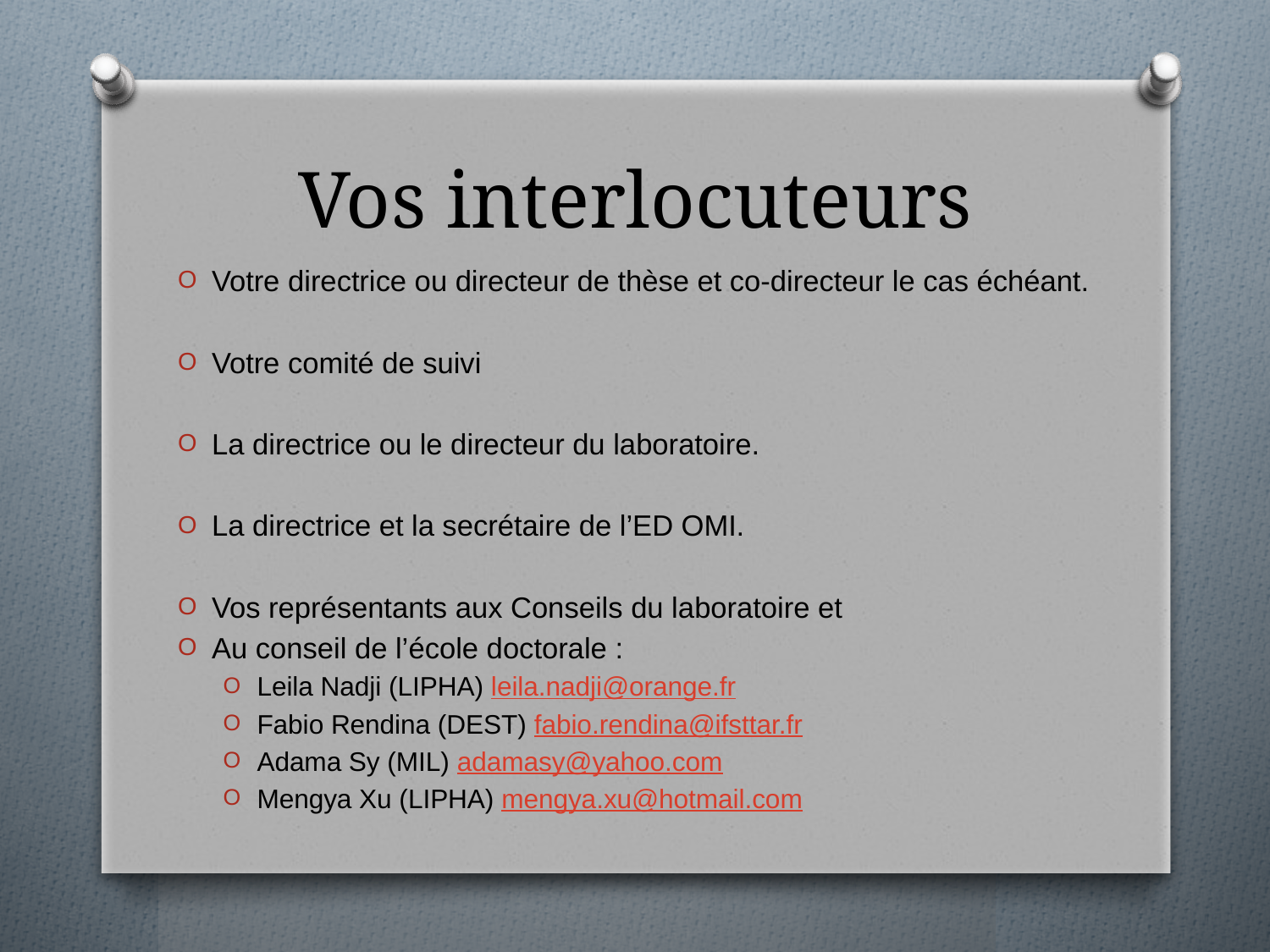

# Vos interlocuteurs
Votre directrice ou directeur de thèse et co-directeur le cas échéant.

Votre comité de suivi

La directrice ou le directeur du laboratoire.

La directrice et la secrétaire de l’ED OMI.

Vos représentants aux Conseils du laboratoire et
Au conseil de l’école doctorale :
Leila Nadji (LIPHA) leila.nadji@orange.fr
Fabio Rendina (DEST) fabio.rendina@ifsttar.fr
Adama Sy (MIL) adamasy@yahoo.com
Mengya Xu (LIPHA) mengya.xu@hotmail.com